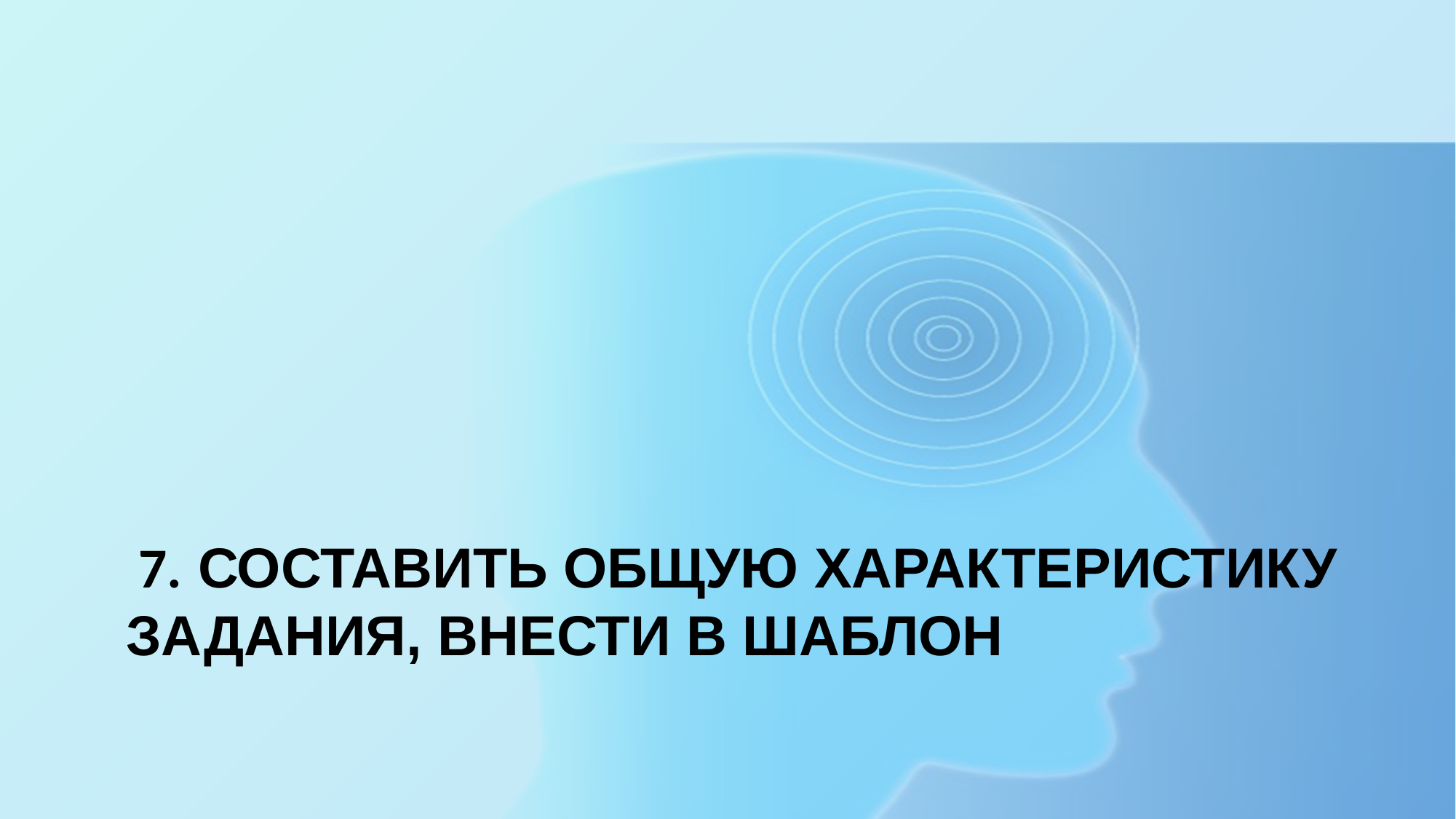

# 7. Составить общую характеристику задания, внести в шаблон